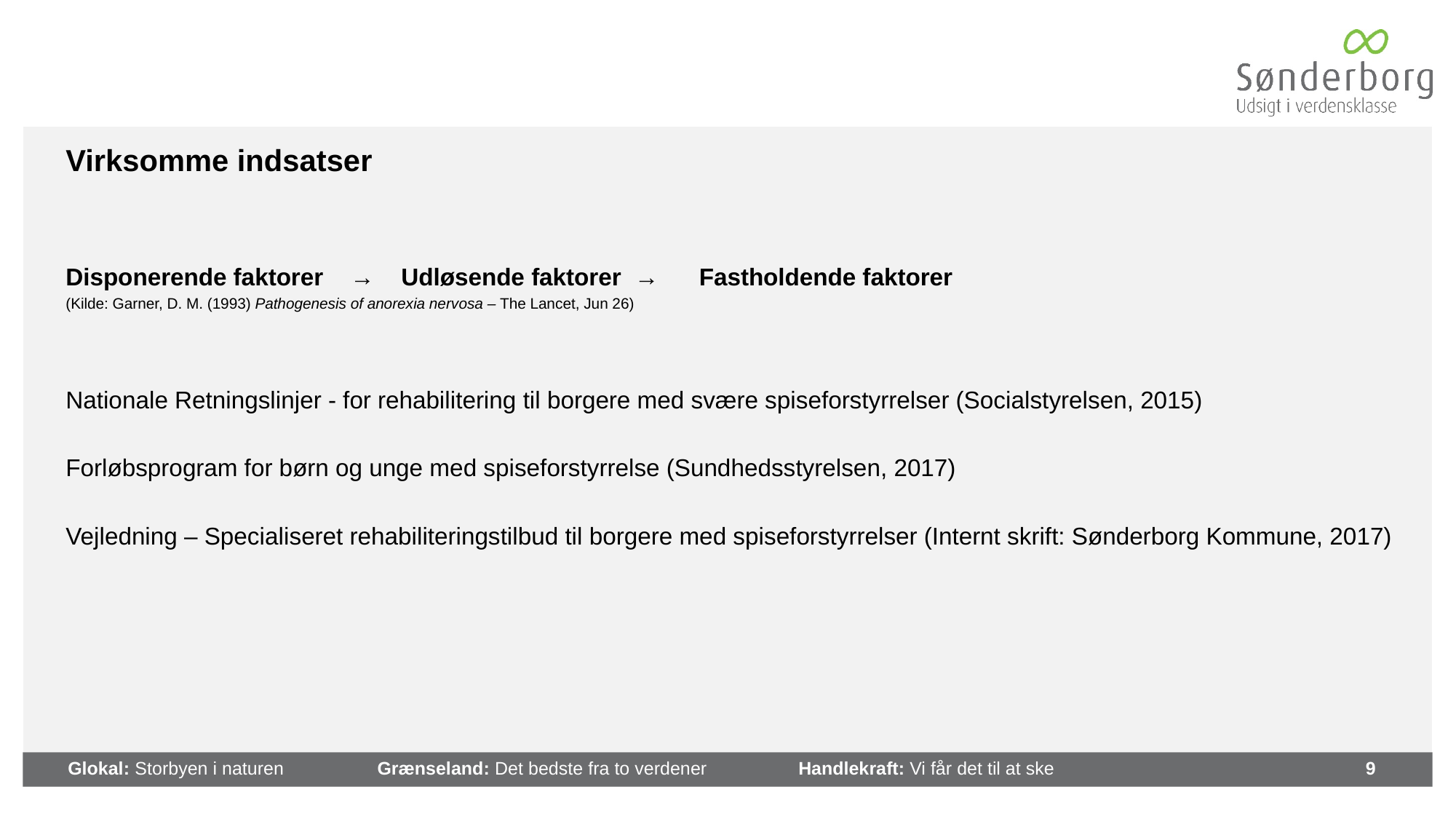

# Virksomme indsatser

Disponerende faktorer    →    Udløsende faktorer  →      Fastholdende faktorer
(Kilde: Garner, D. M. (1993) Pathogenesis of anorexia nervosa – The Lancet, Jun 26)

Nationale Retningslinjer - for rehabilitering til borgere med svære spiseforstyrrelser (Socialstyrelsen, 2015)

Forløbsprogram for børn og unge med spiseforstyrrelse (Sundhedsstyrelsen, 2017)

Vejledning – Specialiseret rehabiliteringstilbud til borgere med spiseforstyrrelser (Internt skrift: Sønderborg Kommune, 2017)